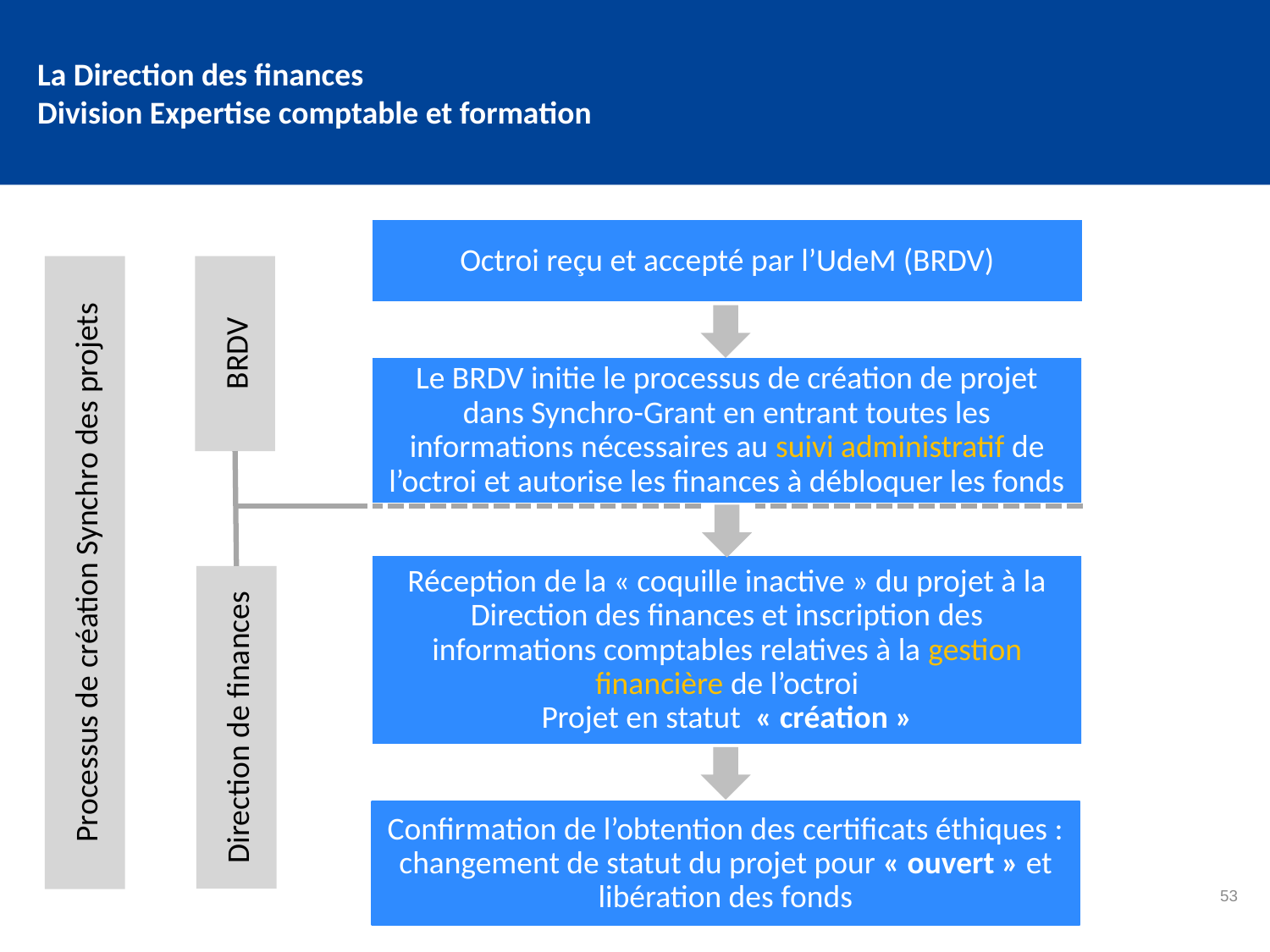

Octroi reçu et accepté par l’UdeM (BRDV)

BRDV
Le BRDV initie le processus de création de projet dans Synchro-Grant en entrant toutes les informations nécessaires au suivi administratif de l’octroi et autorise les finances à débloquer les fonds

Processus de création Synchro des projets
Réception de la « coquille inactive » du projet à la Direction des finances et inscription des informations comptables relatives à la gestion financière de l’octroi
Projet en statut  « création »
Direction de finances

Confirmation de l’obtention des certificats éthiques : changement de statut du projet pour « ouvert » et libération des fonds

53